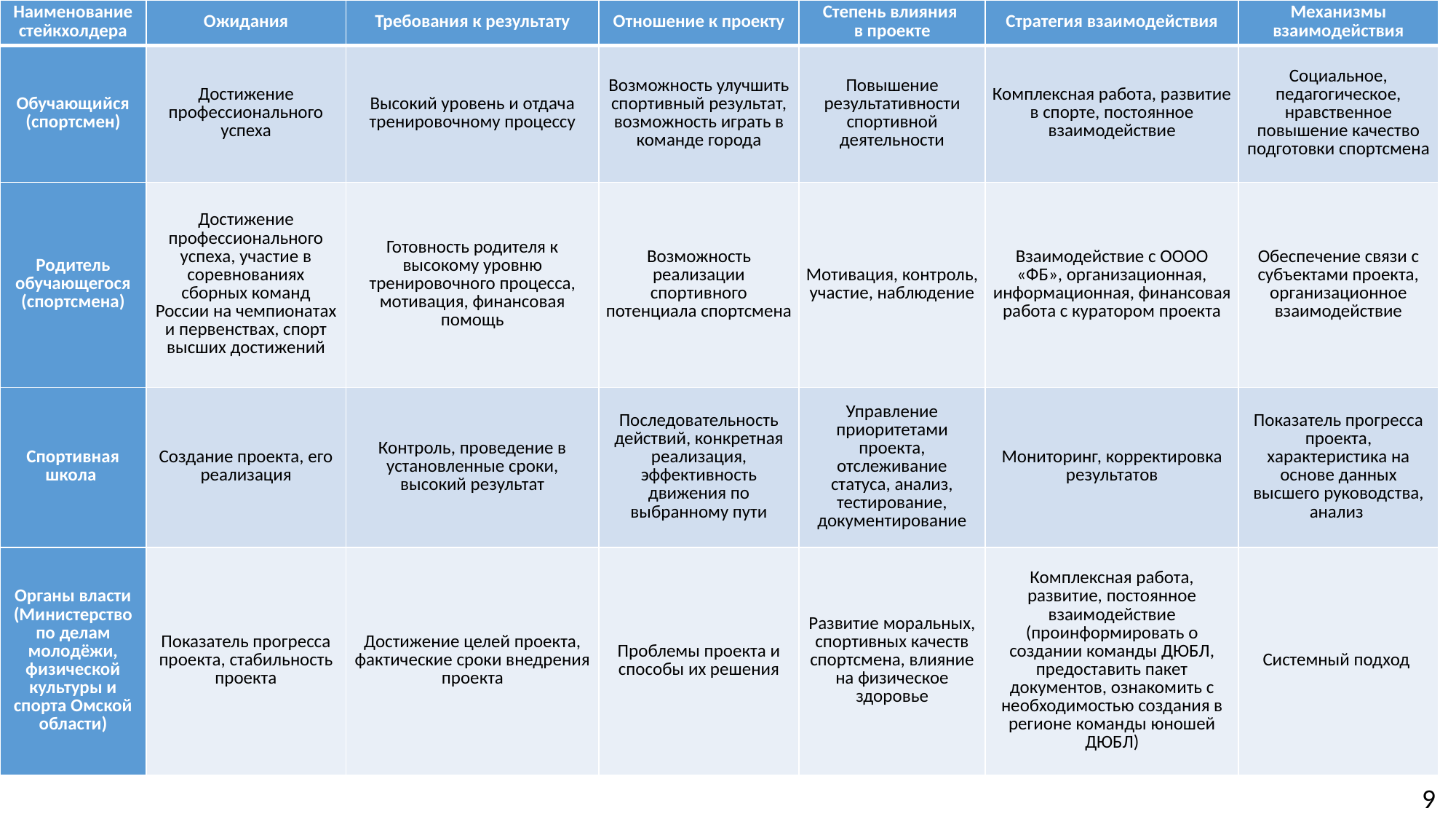

| Наименование стейкхолдера | Ожидания | Требования к результату | Отношение к проекту | Степень влияния в проекте | Стратегия взаимодействия | Механизмы взаимодействия |
| --- | --- | --- | --- | --- | --- | --- |
| Обучающийся (спортсмен) | Достижение профессионального успеха | Высокий уровень и отдача тренировочному процессу | Возможность улучшить спортивный результат, возможность играть в команде города | Повышение результативности спортивной деятельности | Комплексная работа, развитие в спорте, постоянное взаимодействие | Социальное, педагогическое, нравственное повышение качество подготовки спортсмена |
| Родитель обучающегося (спортсмена) | Достижение профессионального успеха, участие в соревнованиях сборных команд России на чемпионатах и первенствах, спорт высших достижений | Готовность родителя к высокому уровню тренировочного процесса, мотивация, финансовая помощь | Возможность реализации спортивного потенциала спортсмена | Мотивация, контроль, участие, наблюдение | Взаимодействие с ОООО «ФБ», организационная, информационная, финансовая работа с куратором проекта | Обеспечение связи с субъектами проекта, организационное взаимодействие |
| Спортивная школа | Создание проекта, его реализация | Контроль, проведение в установленные сроки, высокий результат | Последовательность действий, конкретная реализация, эффективность движения по выбранному пути | Управление приоритетами проекта, отслеживание статуса, анализ, тестирование, документирование | Мониторинг, корректировка результатов | Показатель прогресса проекта, характеристика на основе данных высшего руководства, анализ |
| Органы власти (Министерство по делам молодёжи, физической культуры и спорта Омской области) | Показатель прогресса проекта, стабильность проекта | Достижение целей проекта, фактические сроки внедрения проекта | Проблемы проекта и способы их решения | Развитие моральных, спортивных качеств спортсмена, влияние на физическое здоровье | Комплексная работа, развитие, постоянное взаимодействие (проинформировать о создании команды ДЮБЛ, предоставить пакет документов, ознакомить с необходимостью создания в регионе команды юношей ДЮБЛ) | Системный подход |
9